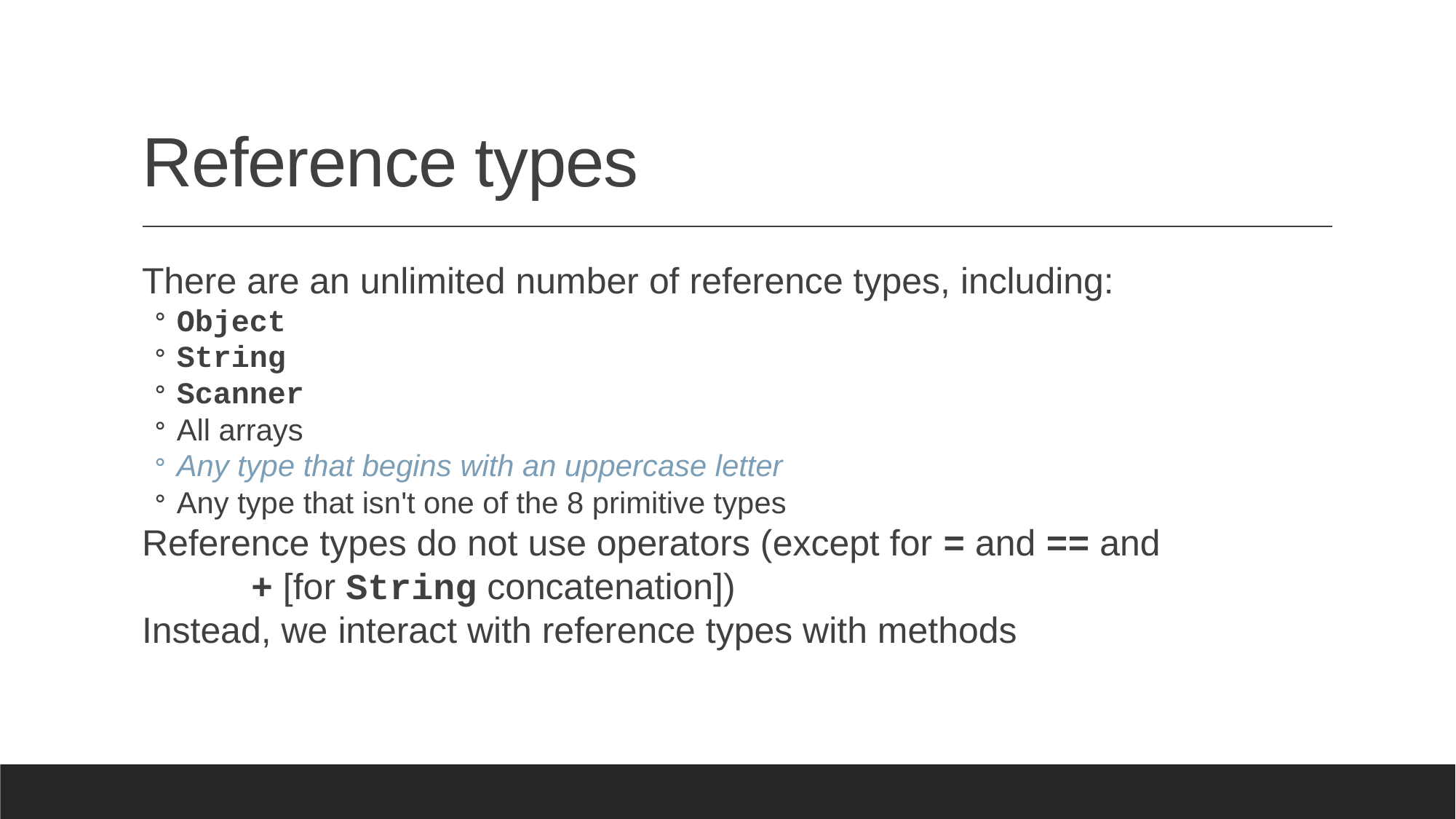

# Reference types
There are an unlimited number of reference types, including:
Object
String
Scanner
All arrays
Any type that begins with an uppercase letter
Any type that isn't one of the 8 primitive types
Reference types do not use operators (except for = and == and
	+ [for String concatenation])
Instead, we interact with reference types with methods